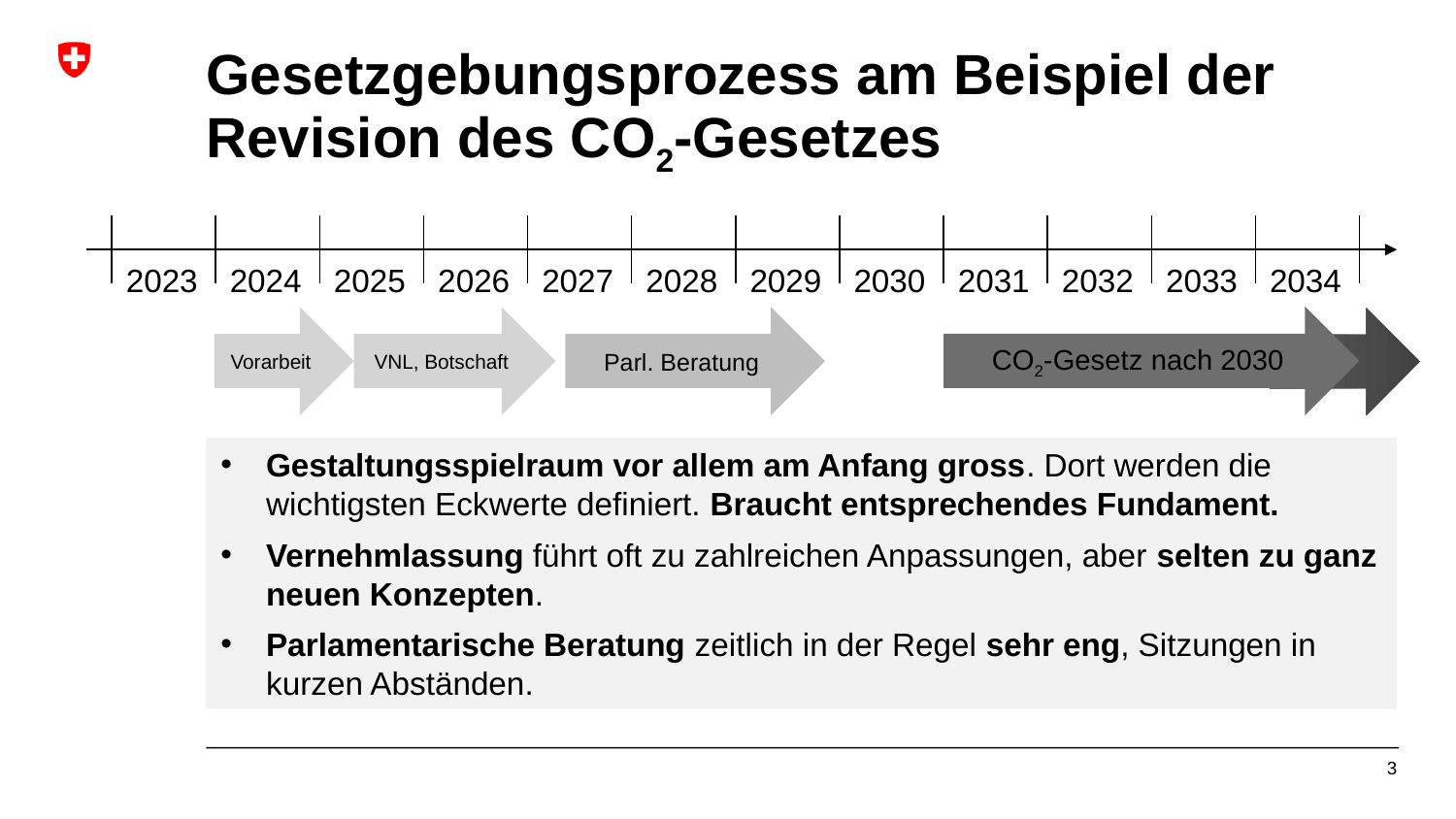

# Gesetzgebungsprozess am Beispiel der Revision des CO2-Gesetzes
2023
2024
2025
2026
2027
2028
2029
2030
2031
2032
2033
2034
CO2-Gesetz nach 2030
Vorarbeit
VNL, Botschaft
Parl. Beratung

Gestaltungsspielraum vor allem am Anfang gross. Dort werden die wichtigsten Eckwerte definiert. Braucht entsprechendes Fundament.
Vernehmlassung führt oft zu zahlreichen Anpassungen, aber selten zu ganz neuen Konzepten.
Parlamentarische Beratung zeitlich in der Regel sehr eng, Sitzungen in kurzen Abständen.
3